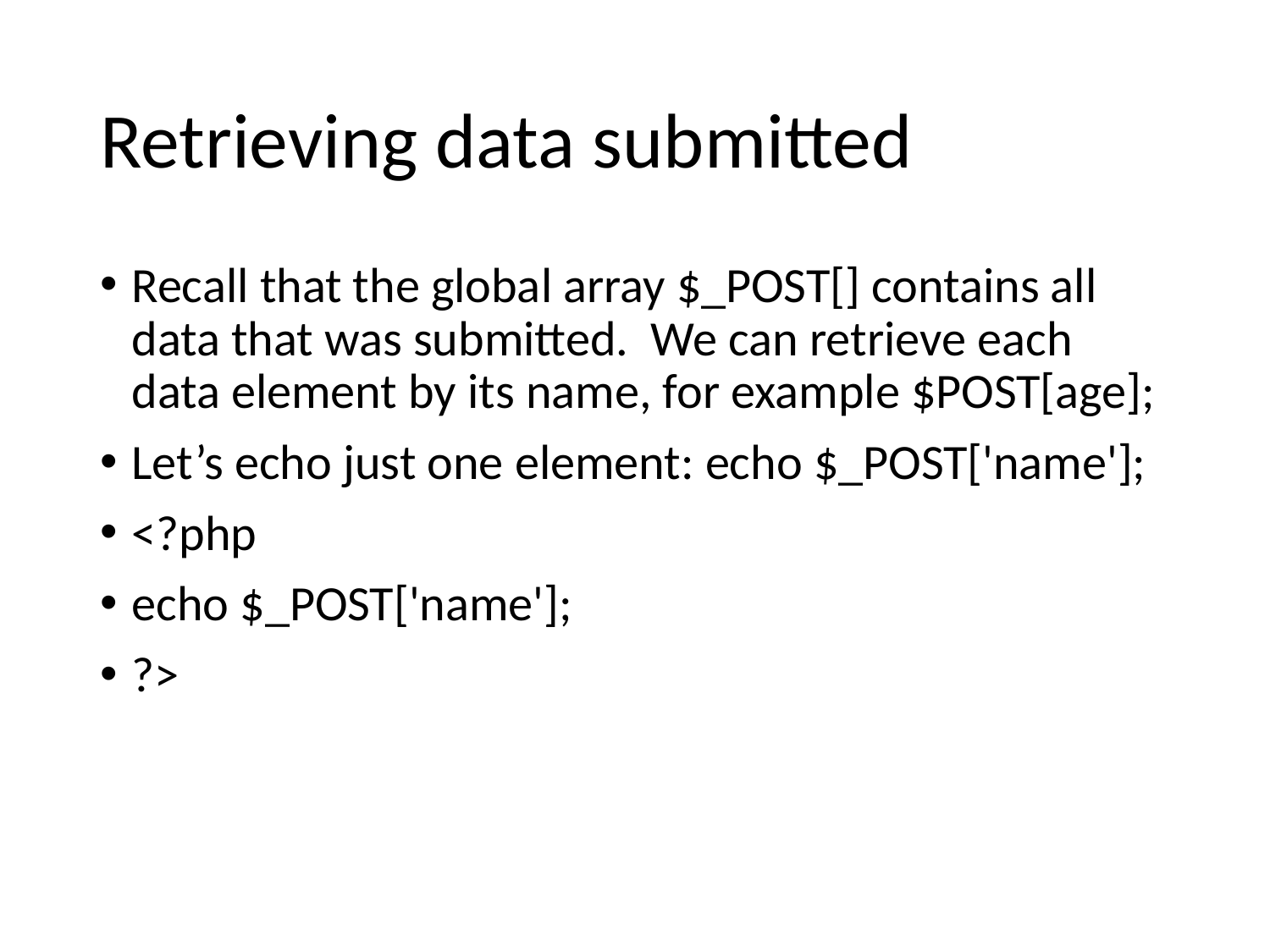

# Retrieving data submitted
Recall that the global array $_POST[] contains all data that was submitted.  We can retrieve each data element by its name, for example $POST[age];
Let’s echo just one element: echo $_POST['name'];
<?php
echo $_POST['name'];
?>